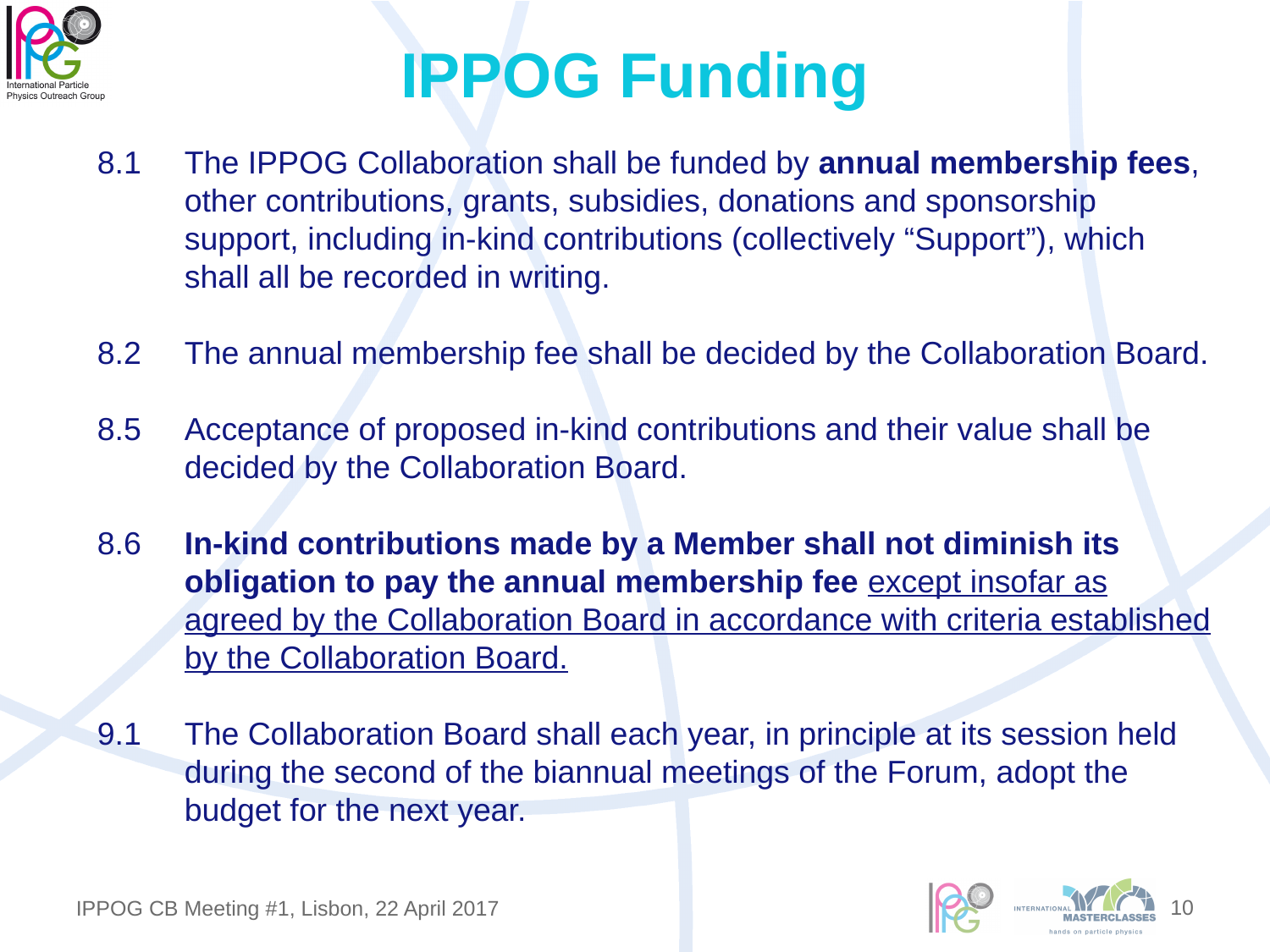

# IPPOG Funding
8.1 	The IPPOG Collaboration shall be funded by annual membership fees, other contributions, grants, subsidies, donations and sponsorship support, including in-kind contributions (collectively “Support”), which shall all be recorded in writing.

8.2	The annual membership fee shall be decided by the Collaboration Board.

8.5 	Acceptance of proposed in-kind contributions and their value shall be decided by the Collaboration Board.

8.6	In-kind contributions made by a Member shall not diminish its obligation to pay the annual membership fee except insofar as agreed by the Collaboration Board in accordance with criteria established by the Collaboration Board.

9.1 	The Collaboration Board shall each year, in principle at its session held during the second of the biannual meetings of the Forum, adopt the budget for the next year.
10
IPPOG CB Meeting #1, Lisbon, 22 April 2017